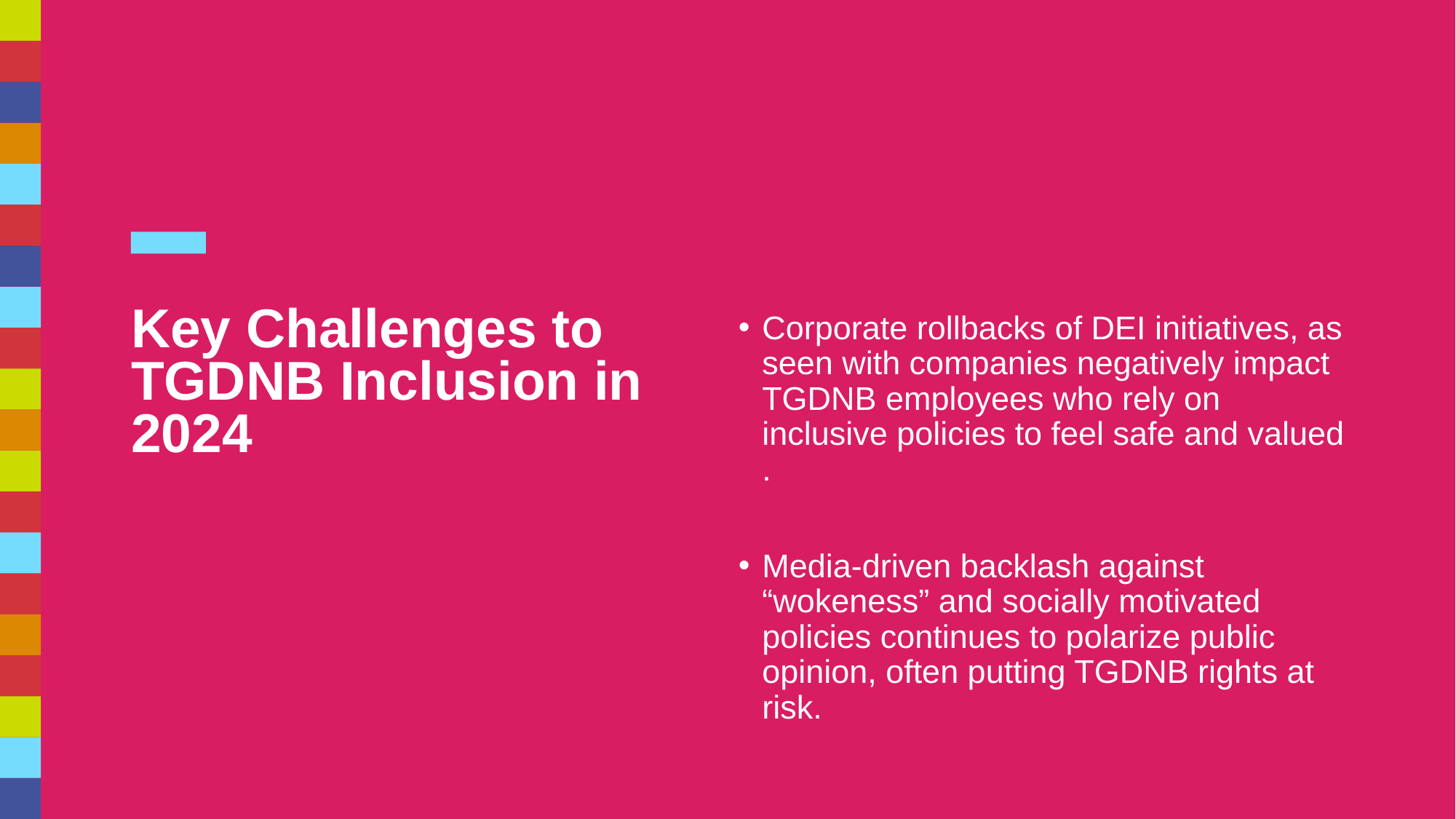

# Key Challenges to TGDNB Inclusion in 2024
Corporate rollbacks of DEI initiatives, as seen with companies negatively impact TGDNB employees who rely on inclusive policies to feel safe and valued​.

Media-driven backlash against “wokeness” and socially motivated policies continues to polarize public opinion, often putting TGDNB rights at risk​.